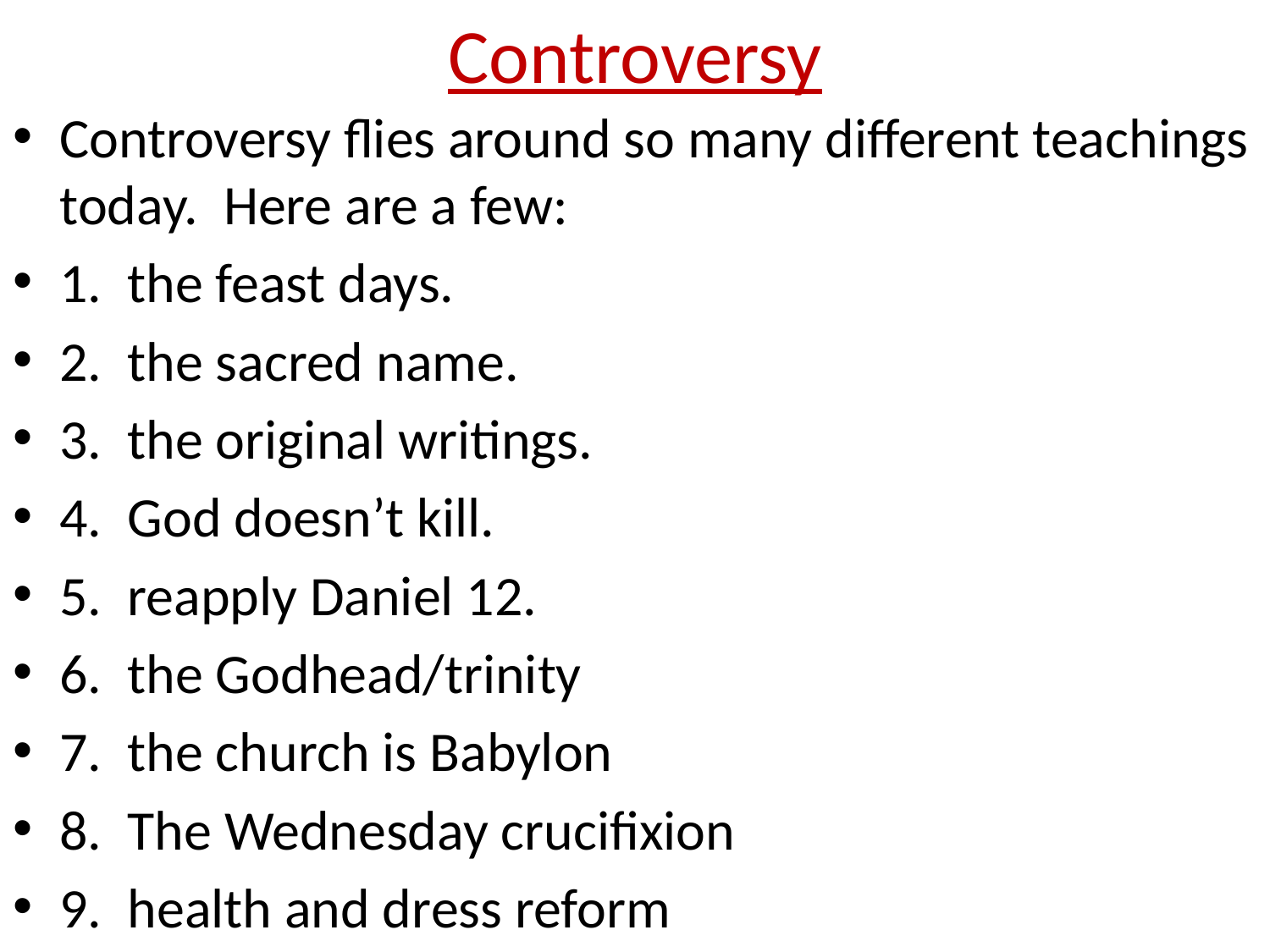

# Controversy
Controversy flies around so many different teachings today.  Here are a few:
1.  the feast days.
2.  the sacred name.
3.  the original writings.
4.  God doesn’t kill.
5.  reapply Daniel 12.
6.  the Godhead/trinity
7.  the church is Babylon
8.  The Wednesday crucifixion
9.  health and dress reform